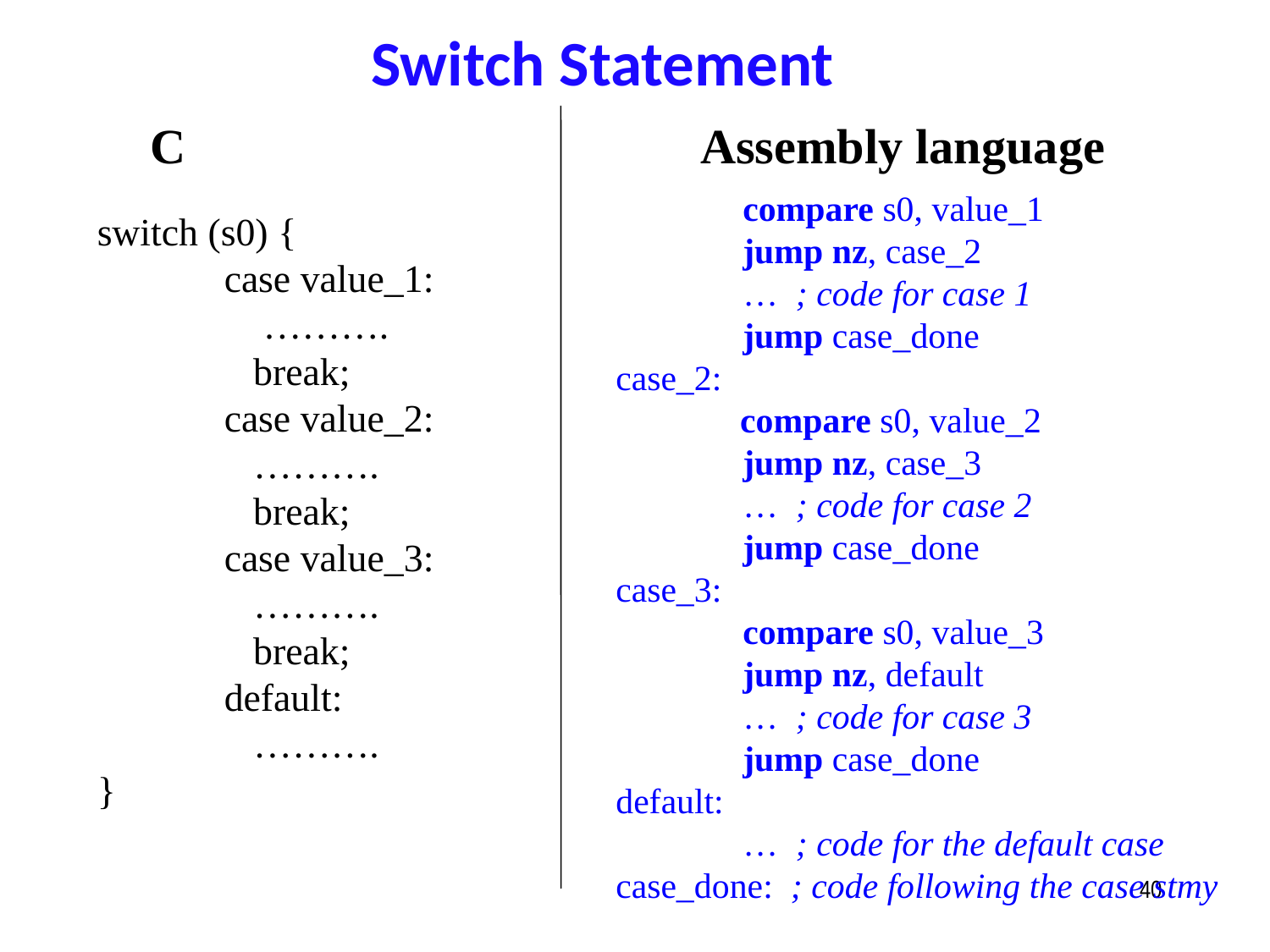

Switch Statement

C
Assembly language
	compare s0, value_1
	jump nz, case_2
	…  ; code for case 1
	jump case_done
case_2:
              compare s0, value_2
	jump nz, case_3
	…  ; code for case 2
	jump case_done
case_3:
	compare s0, value_3
	jump nz, default
	…  ; code for case 3
	jump case_done
default:
     	…  ; code for the default case
case_done:  ; code following the case stmy
switch (s0) {
	case value_1:
    	    ……….
     	   break;
	case value_2:
     	   ……….
     	   break;
 	case value_3:
     	   ……….
     	   break;
	default:
	   ……….
}

40